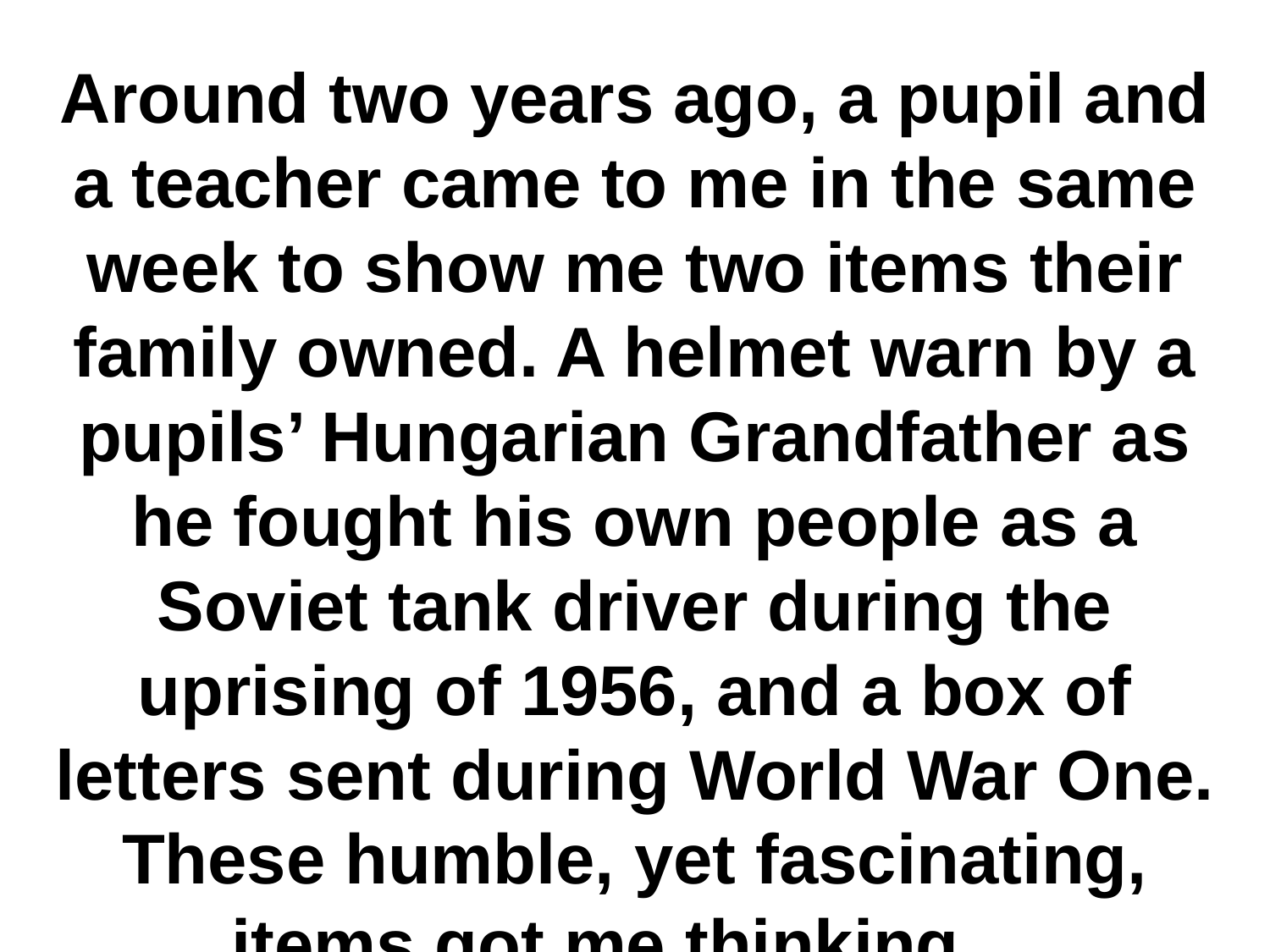

Around two years ago, a pupil and a teacher came to me in the same week to show me two items their family owned. A helmet warn by a pupils’ Hungarian Grandfather as he fought his own people as a Soviet tank driver during the uprising of 1956, and a box of letters sent during World War One.
These humble, yet fascinating, items got me thinking....